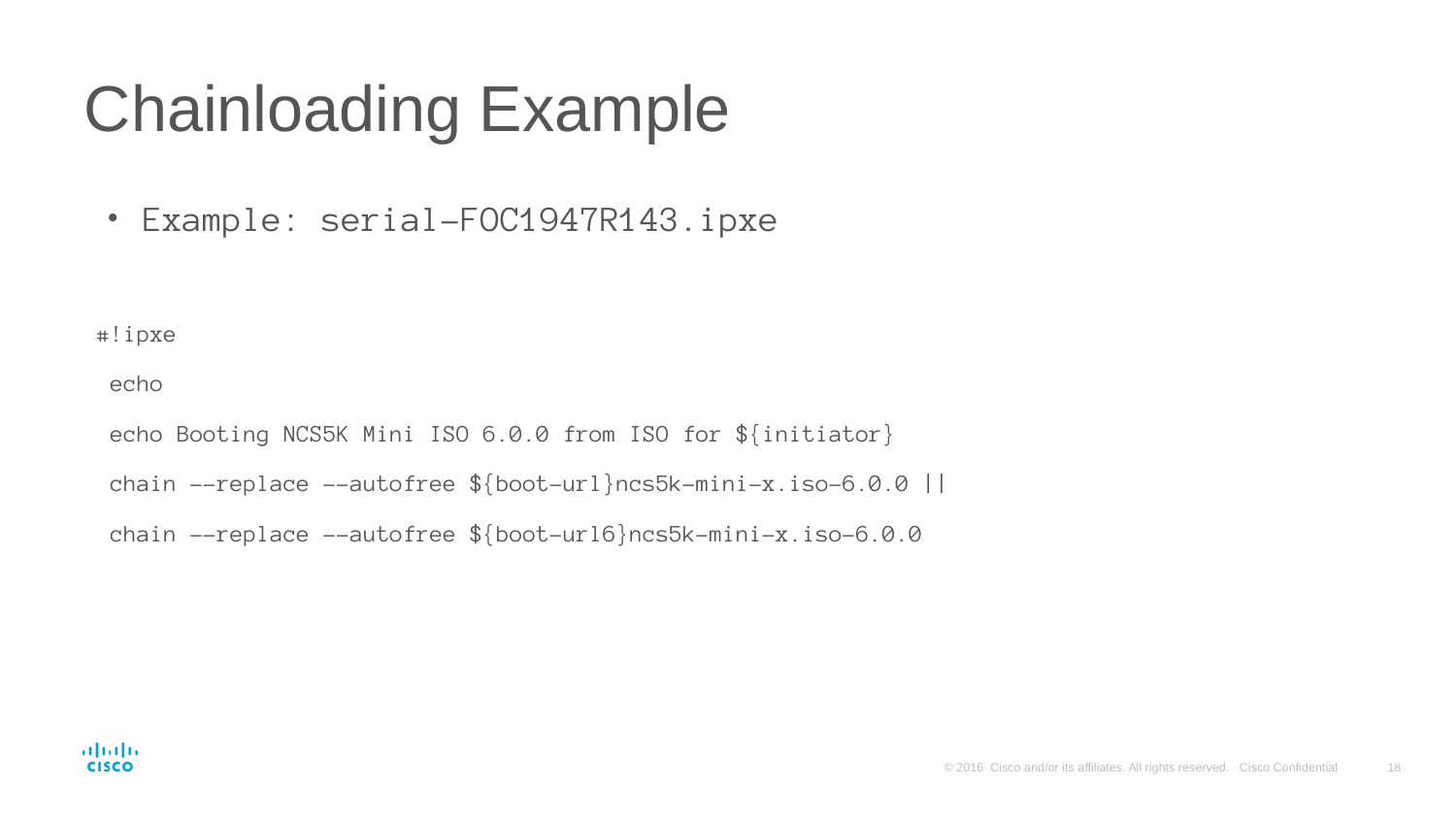

# Chainloading Example
Example: serial-FOC1947R143.ipxe

#!ipxe
 echo
 echo Booting NCS5K Mini ISO 6.0.0 from ISO for ${initiator}
 chain --replace --autofree ${boot-url}ncs5k-mini-x.iso-6.0.0 ||
 chain --replace --autofree ${boot-url6}ncs5k-mini-x.iso-6.0.0